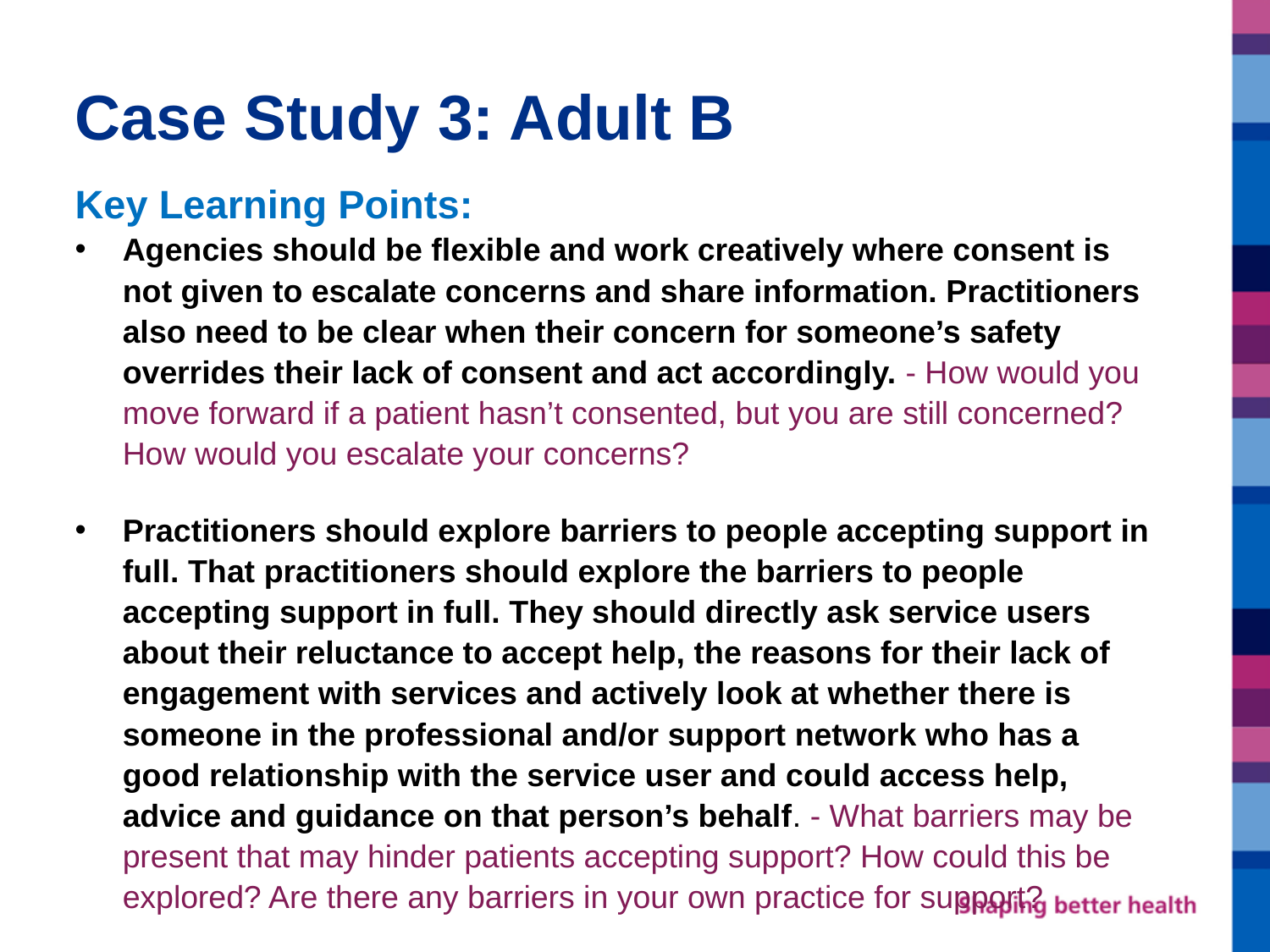

# Case Study 3: Adult B
Key Learning Points:
Agencies should be flexible and work creatively where consent is not given to escalate concerns and share information. Practitioners also need to be clear when their concern for someone’s safety overrides their lack of consent and act accordingly. - How would you move forward if a patient hasn’t consented, but you are still concerned? How would you escalate your concerns?

Practitioners should explore barriers to people accepting support in full. That practitioners should explore the barriers to people accepting support in full. They should directly ask service users about their reluctance to accept help, the reasons for their lack of engagement with services and actively look at whether there is someone in the professional and/or support network who has a good relationship with the service user and could access help, advice and guidance on that person’s behalf. - What barriers may be present that may hinder patients accepting support? How could this be explored? Are there any barriers in your own practice for support?